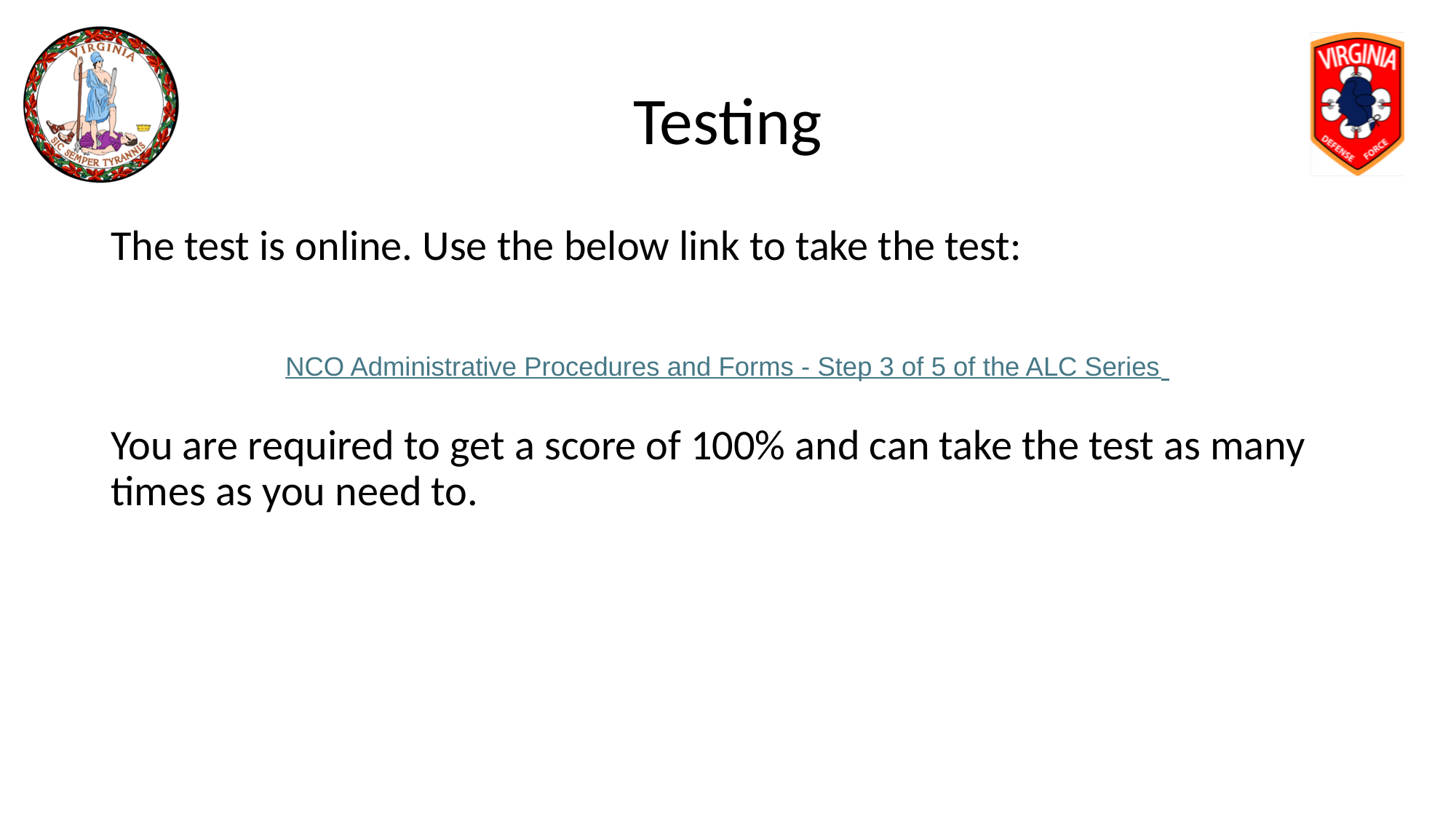

# Testing
The test is online. Use the below link to take the test:

NCO Administrative Procedures and Forms - Step 3 of 5 of the ALC Series

You are required to get a score of 100% and can take the test as many times as you need to.